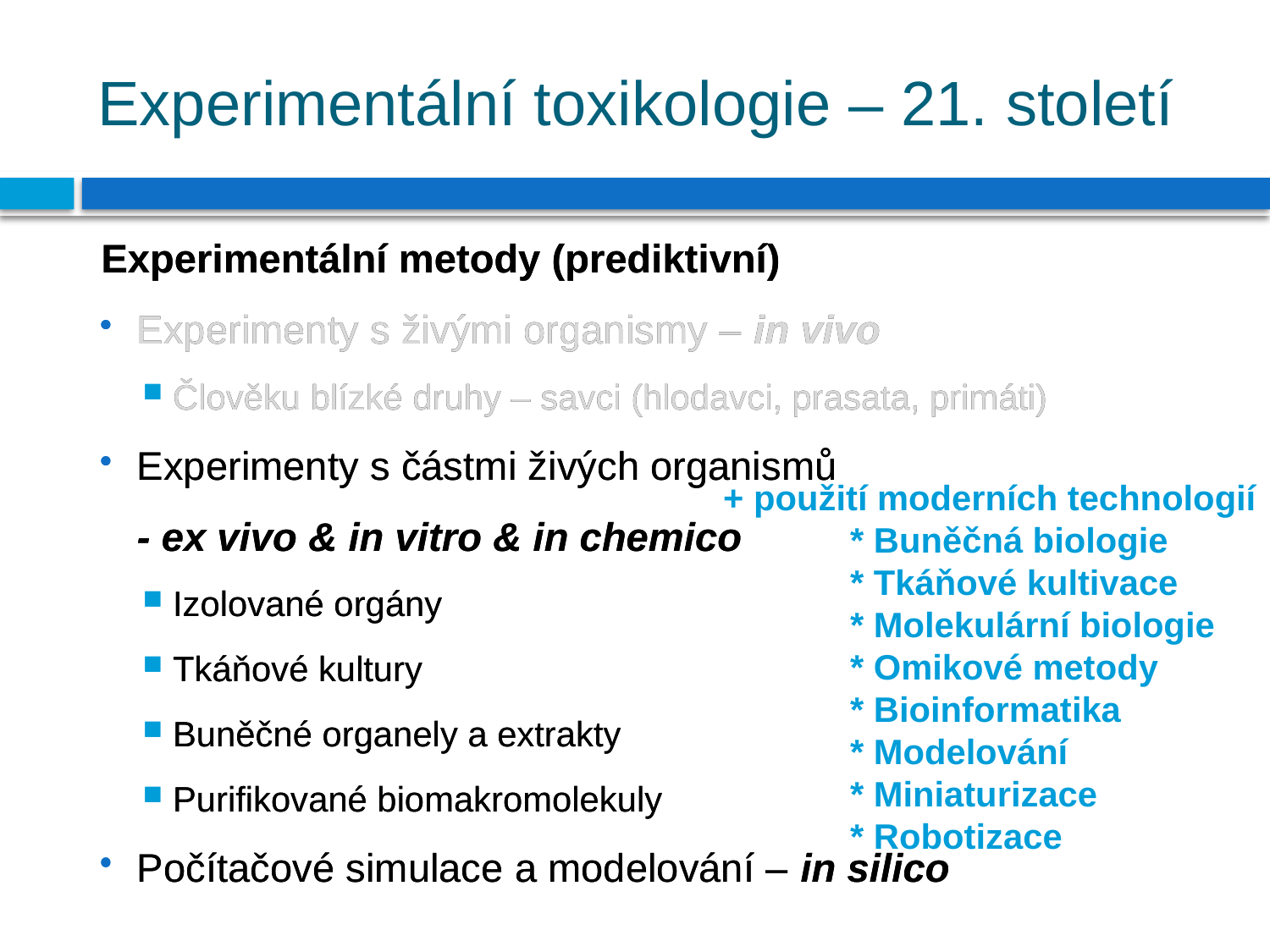

# Experimentální toxikologie – 21. století
Experimentální metody (prediktivní)
Experimenty s živými organismy – in vivo
Člověku blízké druhy – savci (hlodavci, prasata, primáti)
Experimenty s částmi živých organismů
	- ex vivo & in vitro & in chemico
Izolované orgány
Tkáňové kultury
Buněčné organely a extrakty
Purifikované biomakromolekuly
Počítačové simulace a modelování – in silico

Experimentální metody (prediktivní)
Experimenty s živými organismy – in vivo
Člověku blízké druhy – savci (hlodavci, prasata, primáti)
Experimenty s částmi živých organismů
	- ex vivo & in vitro & in chemico
Izolované orgány
Tkáňové kultury
Buněčné organely a extrakty
Purifikované biomakromolekuly
Počítačové simulace a modelování – in silico

+ použití moderních technologií
	* Buněčná biologie
	* Tkáňové kultivace
	* Molekulární biologie
	* Omikové metody
	* Bioinformatika
	* Modelování
	* Miniaturizace
	* Robotizace